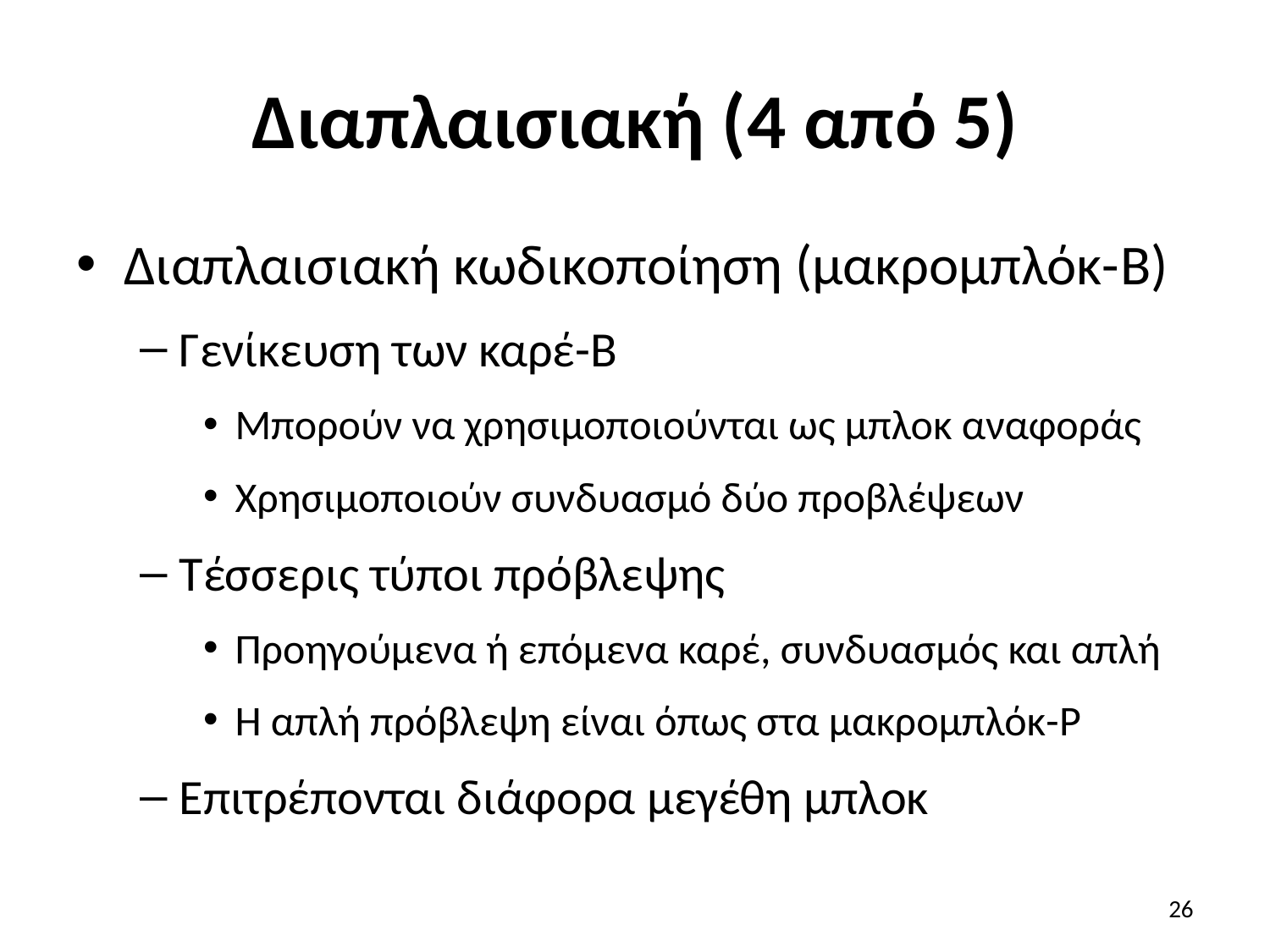

# Διαπλαισιακή (4 από 5)
Διαπλαισιακή κωδικοποίηση (μακρομπλόκ-B)
Γενίκευση των καρέ-B
Μπορούν να χρησιμοποιούνται ως μπλοκ αναφοράς
Χρησιμοποιούν συνδυασμό δύο προβλέψεων
Τέσσερις τύποι πρόβλεψης
Προηγούμενα ή επόμενα καρέ, συνδυασμός και απλή
Η απλή πρόβλεψη είναι όπως στα μακρομπλόκ-P
Επιτρέπονται διάφορα μεγέθη μπλοκ
26